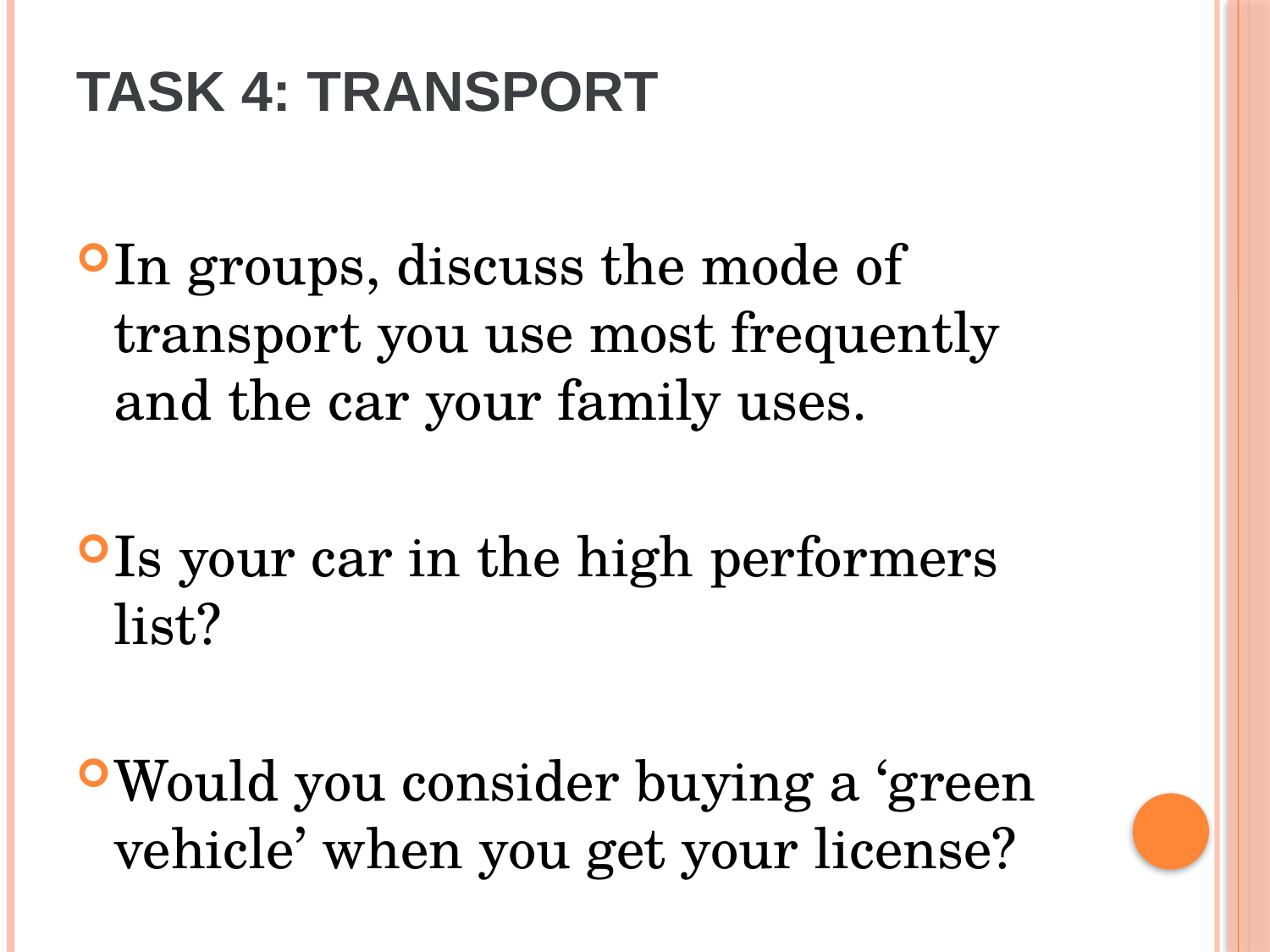

# TASK 4: Transport
In groups, discuss the mode of transport you use most frequently and the car your family uses.

Is your car in the high performers list?

Would you consider buying a ‘green vehicle’ when you get your license?